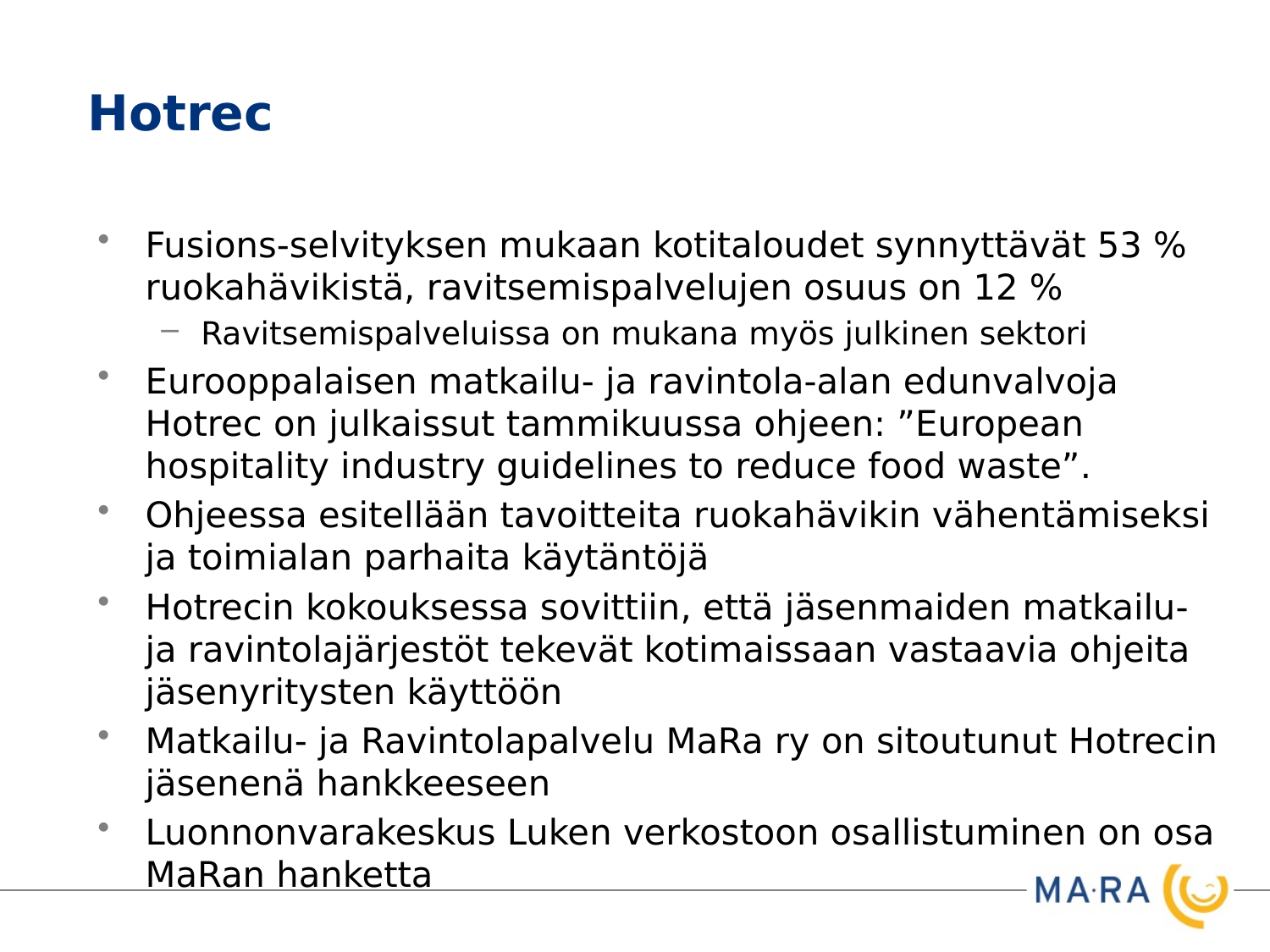

# Hotrec
Fusions-selvityksen mukaan kotitaloudet synnyttävät 53 % ruokahävikistä, ravitsemispalvelujen osuus on 12 %
Ravitsemispalveluissa on mukana myös julkinen sektori
Eurooppalaisen matkailu- ja ravintola-alan edunvalvoja Hotrec on julkaissut tammikuussa ohjeen: ”European hospitality industry guidelines to reduce food waste”.
Ohjeessa esitellään tavoitteita ruokahävikin vähentämiseksi ja toimialan parhaita käytäntöjä
Hotrecin kokouksessa sovittiin, että jäsenmaiden matkailu- ja ravintolajärjestöt tekevät kotimaissaan vastaavia ohjeita  jäsenyritysten käyttöön
Matkailu- ja Ravintolapalvelu MaRa ry on sitoutunut Hotrecin jäsenenä hankkeeseen
Luonnonvarakeskus Luken verkostoon osallistuminen on osa MaRan hanketta